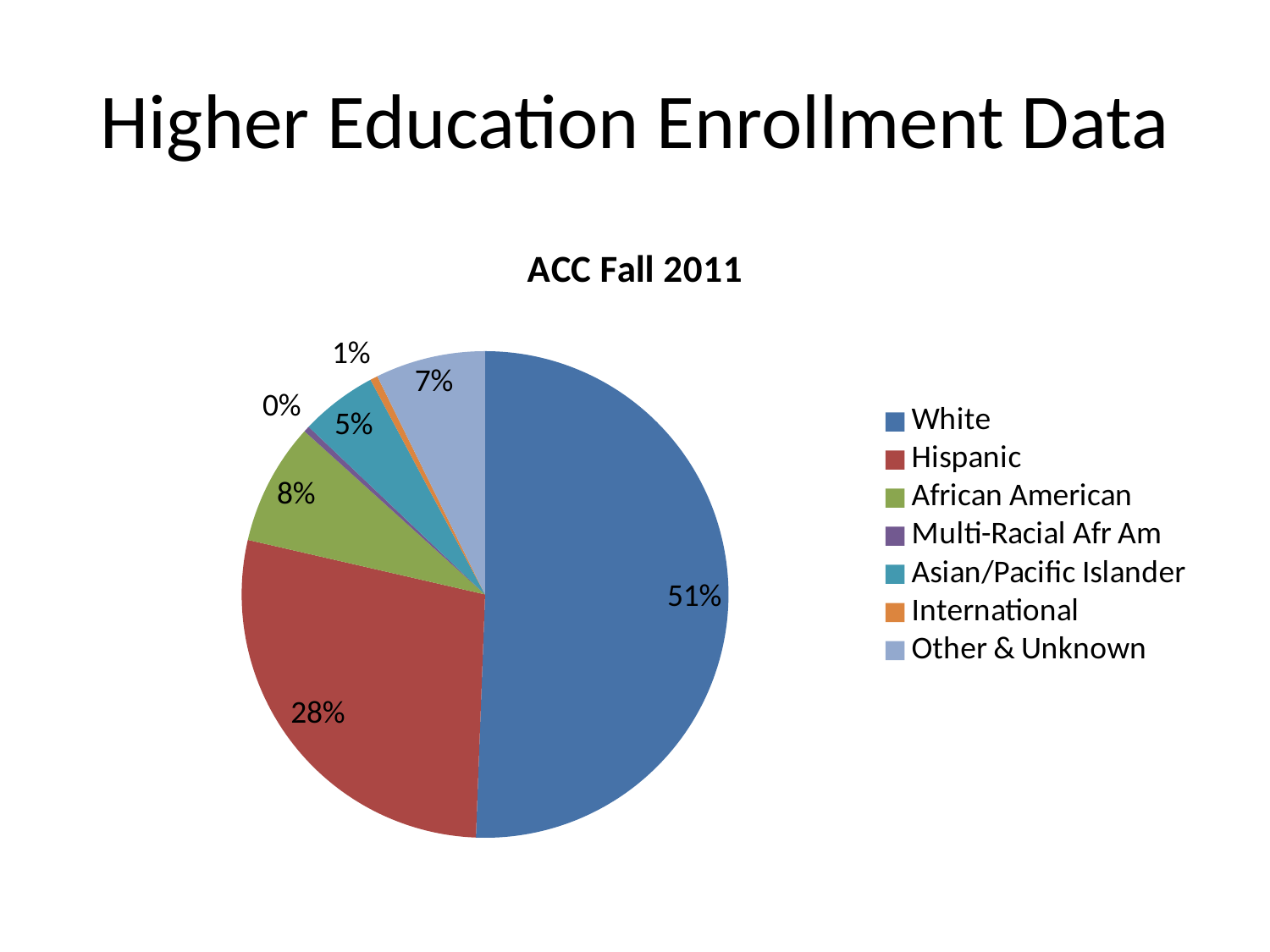

# Higher Education Enrollment Data

### Chart: ACC Fall 2011

| Category | Fall 2011 |
|---|---|
| White | 50.6 |
| Hispanic | 28.0 |
| African American | 8.1 |
| Multi-Racial Afr Am | 0.4 |
| Asian/Pacific Islander | 5.1 |
| International | 0.5 |
| Other & Unknown | 7.3 |